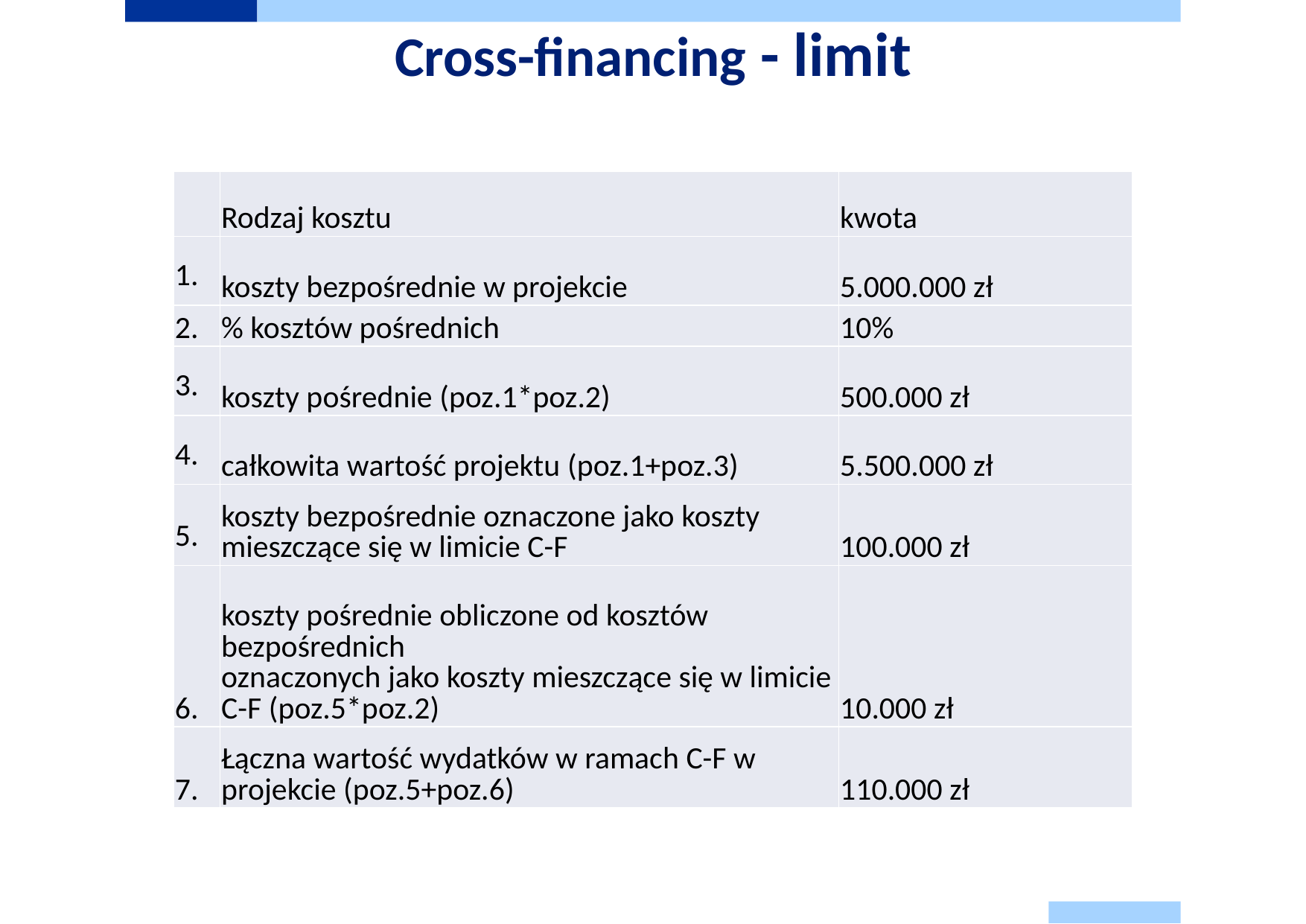

# Cross-financing - limit
|  | Rodzaj kosztu | kwota |
| --- | --- | --- |
| 1. | koszty bezpośrednie w projekcie | 5.000.000 zł |
| 2. | % kosztów pośrednich | 10% |
| 3. | koszty pośrednie (poz.1\*poz.2) | 500.000 zł |
| 4. | całkowita wartość projektu (poz.1+poz.3) | 5.500.000 zł |
| 5. | koszty bezpośrednie oznaczone jako koszty mieszczące się w limicie C-F | 100.000 zł |
| 6. | koszty pośrednie obliczone od kosztów bezpośrednich oznaczonych jako koszty mieszczące się w limicie C-F (poz.5\*poz.2) | 10.000 zł |
| 7. | Łączna wartość wydatków w ramach C-F w projekcie (poz.5+poz.6) | 110.000 zł |